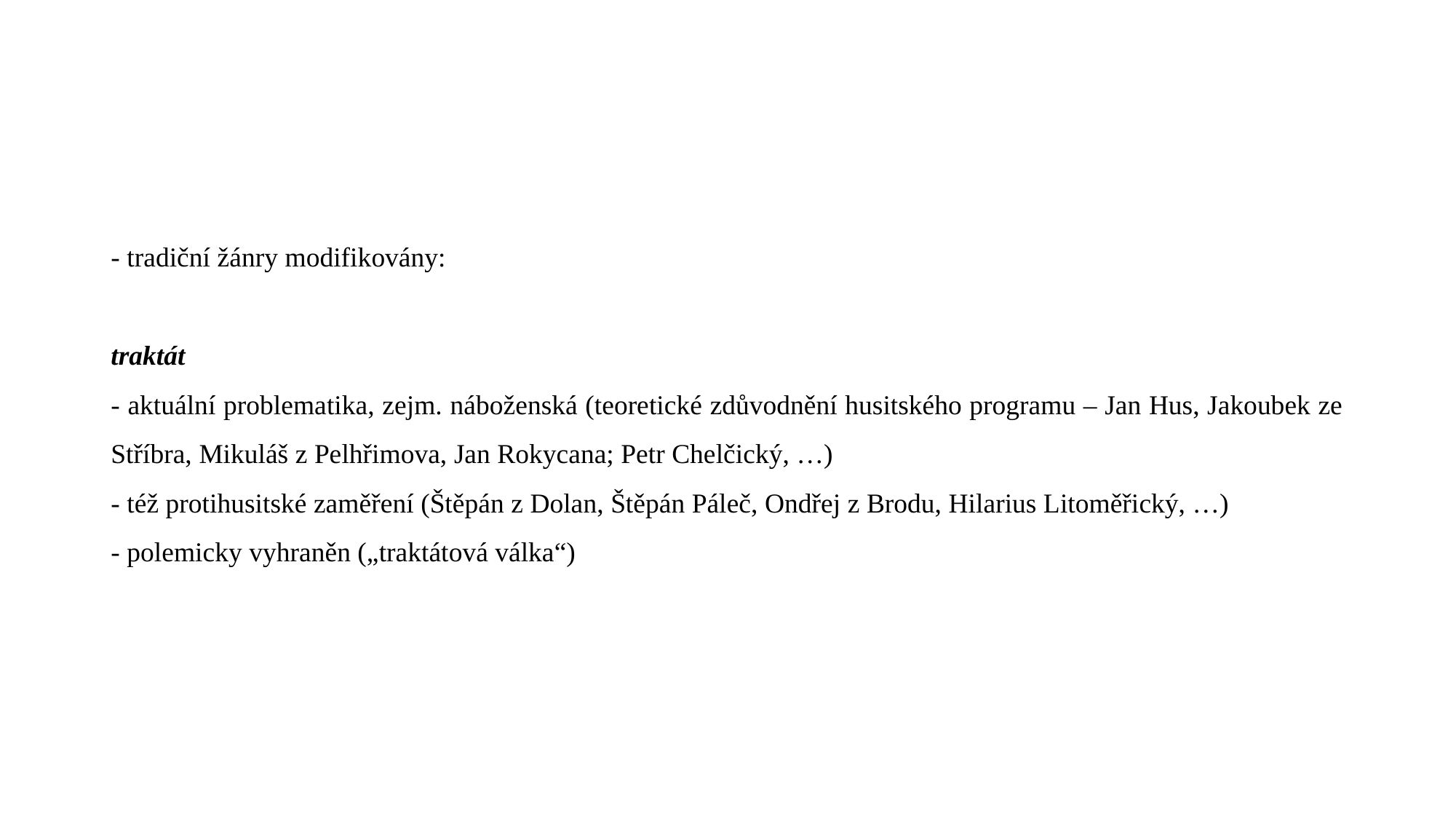

#
- tradiční žánry modifikovány:

traktát
- aktuální problematika, zejm. náboženská (teoretické zdůvodnění husitského programu – Jan Hus, Jakoubek ze Stříbra, Mikuláš z Pelhřimova, Jan Rokycana; Petr Chelčický, …)
- též protihusitské zaměření (Štěpán z Dolan, Štěpán Páleč, Ondřej z Brodu, Hilarius Litoměřický, …)
- polemicky vyhraněn („traktátová válka“)